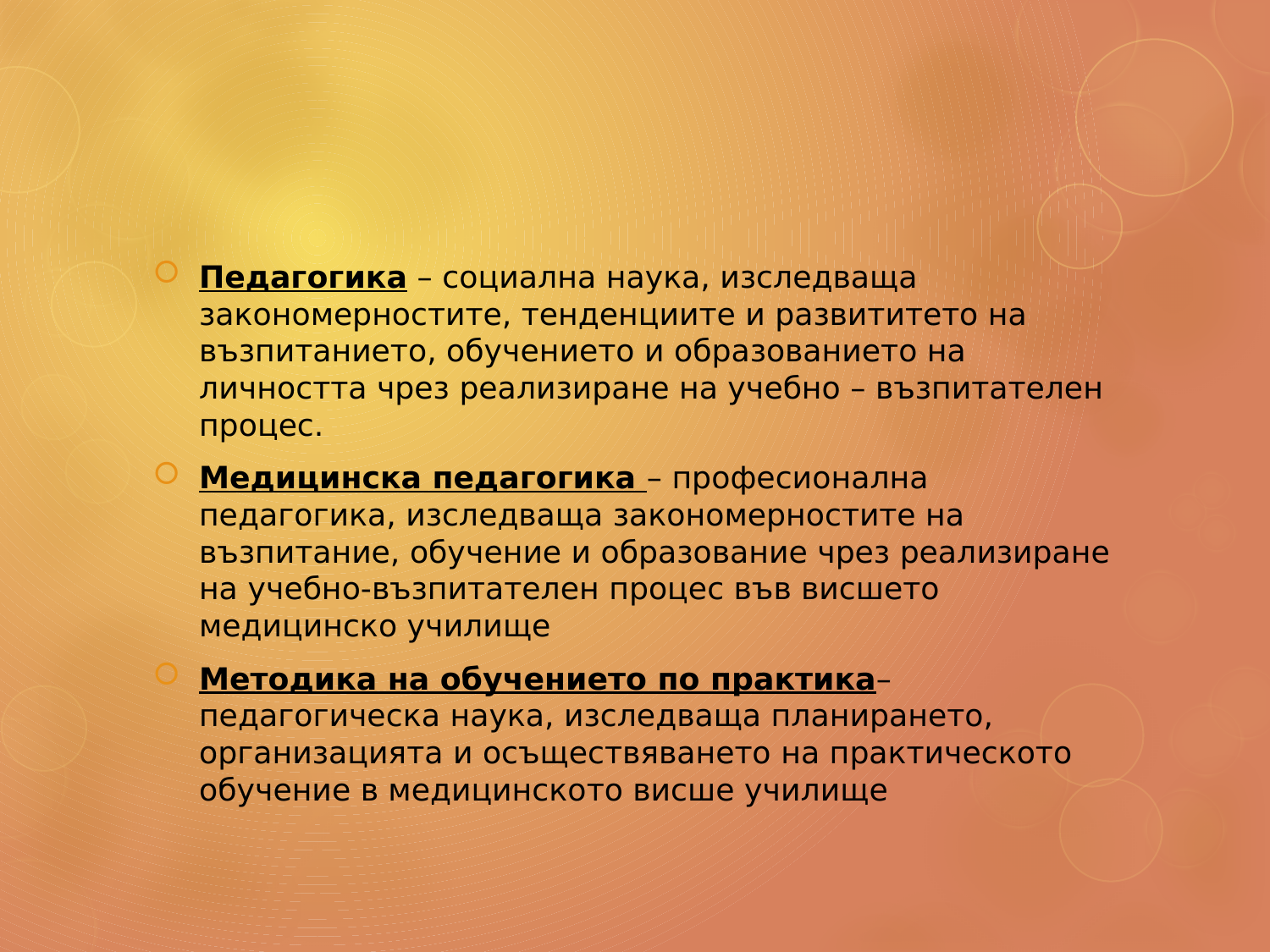

#
Педагогика – социална наука, изследваща закономерностите, тенденциите и развититето на възпитанието, обучението и образованието на личността чрез реализиране на учебно – възпитателен процес.
Медицинска педагогика – професионална педагогика, изследваща закономерностите на възпитание, обучение и образование чрез реализиране на учебно-възпитателен процес във висшето медицинско училище
Методика на обучението по практика– педагогическа наука, изследваща планирането, организацията и осъществяването на практическото обучение в медицинското висше училище